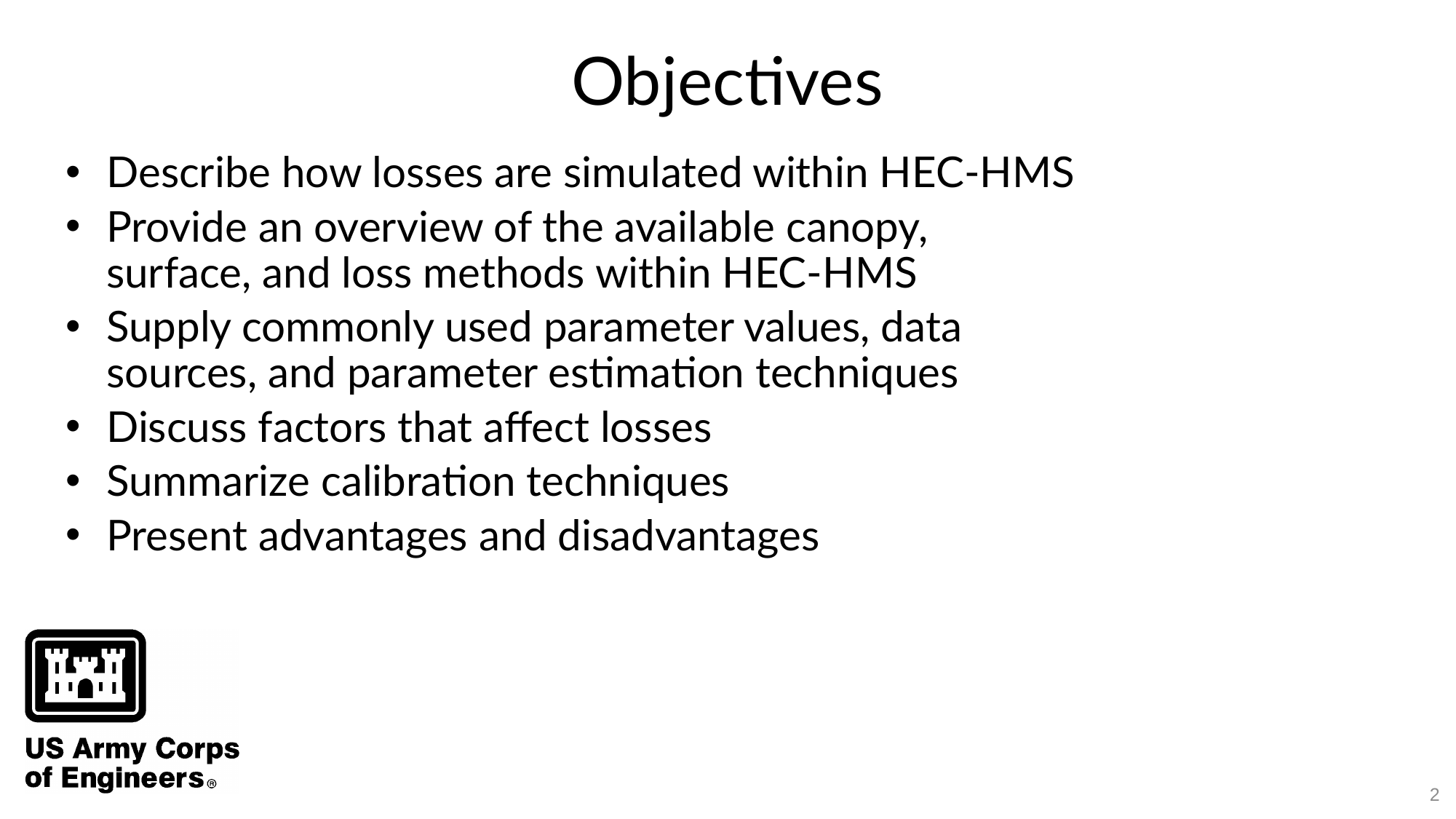

# Objectives
Describe how losses are simulated within HEC-HMS
Provide an overview of the available canopy, surface, and loss methods within HEC-HMS
Supply commonly used parameter values, data sources, and parameter estimation techniques
Discuss factors that affect losses
Summarize calibration techniques
Present advantages and disadvantages
2